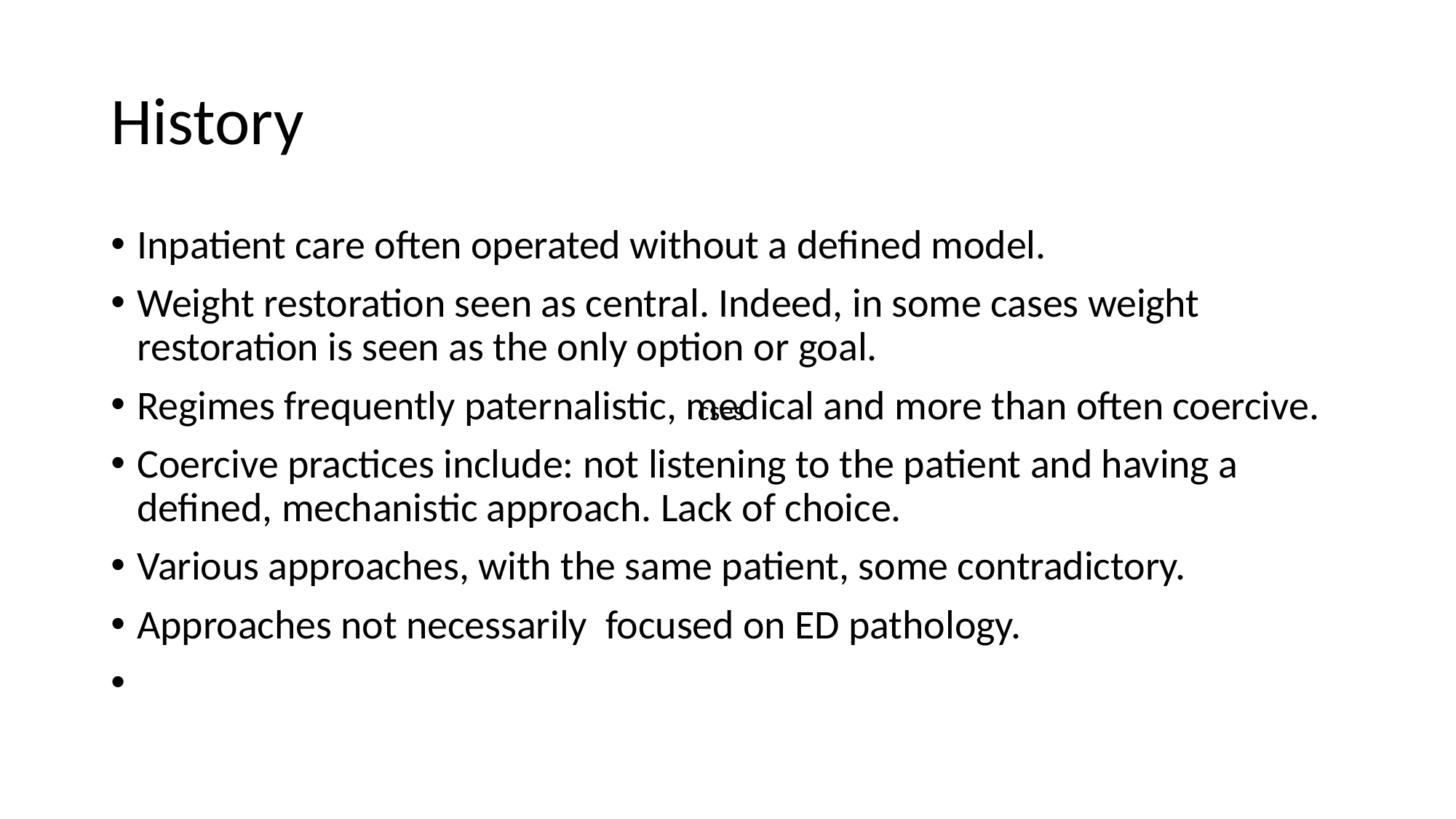

# History
Inpatient care often operated without a defined model.
Weight restoration seen as central. Indeed, in some cases weight restoration is seen as the only option or goal.
Regimes frequently paternalistic, medical and more than often coercive.
Coercive practices include: not listening to the patient and having a defined, mechanistic approach. Lack of choice.
Various approaches, with the same patient, some contradictory.
Approaches not necessarily  focused on ED pathology.

cses